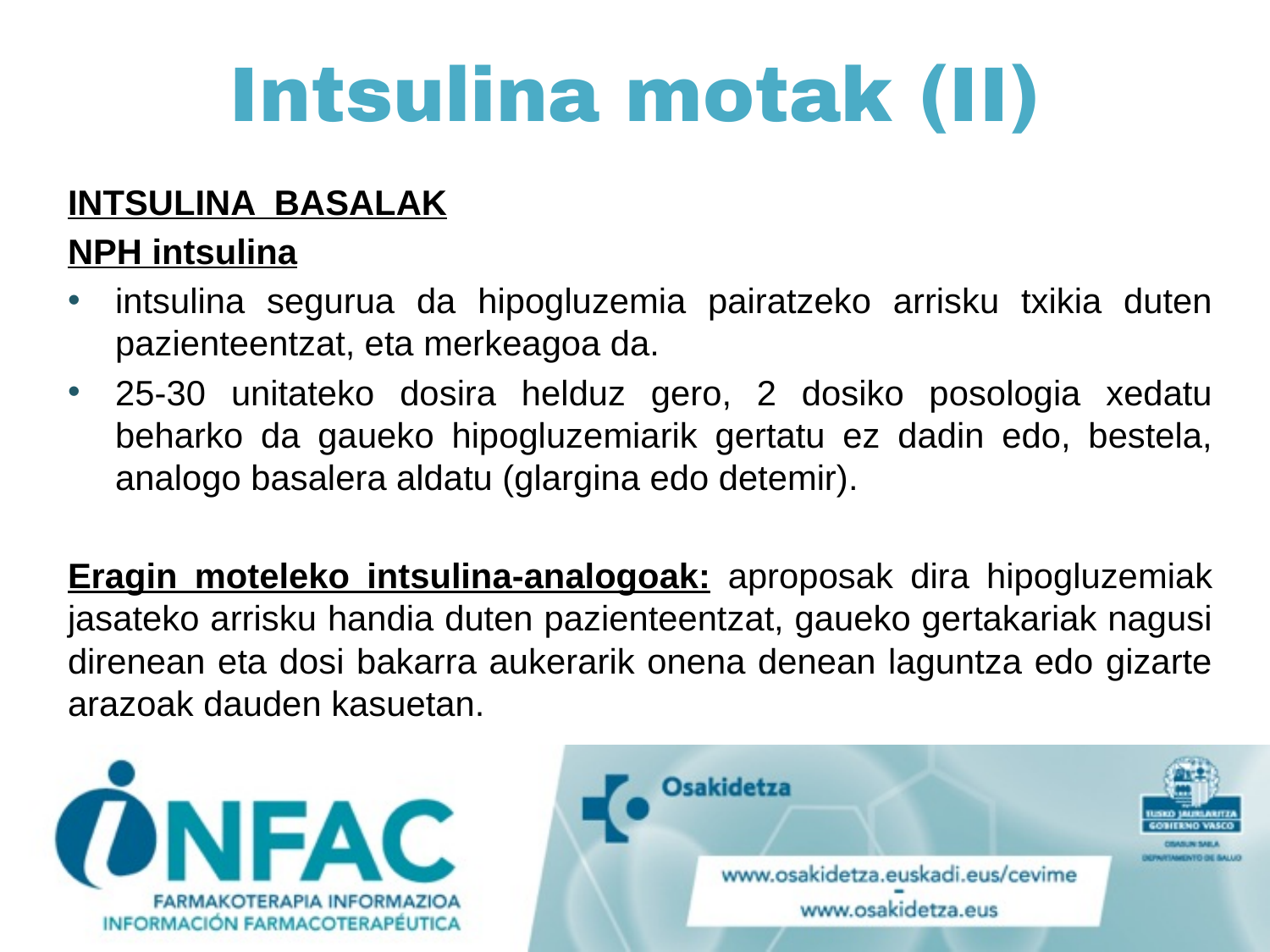

# Intsulina motak (II)
INTSULINA  BASALAK
NPH intsulina
intsulina segurua da hipogluzemia pairatzeko arrisku txikia duten pazienteentzat, eta merkeagoa da.
25-30 unitateko dosira helduz gero, 2 dosiko posologia xedatu beharko da gaueko hipogluzemiarik gertatu ez dadin edo, bestela, analogo basalera aldatu (glargina edo detemir).

Eragin moteleko intsulina-analogoak: aproposak dira hipogluzemiak jasateko arrisku handia duten pazienteentzat, gaueko gertakariak nagusi direnean eta dosi bakarra aukerarik onena denean laguntza edo gizarte arazoak dauden kasuetan.